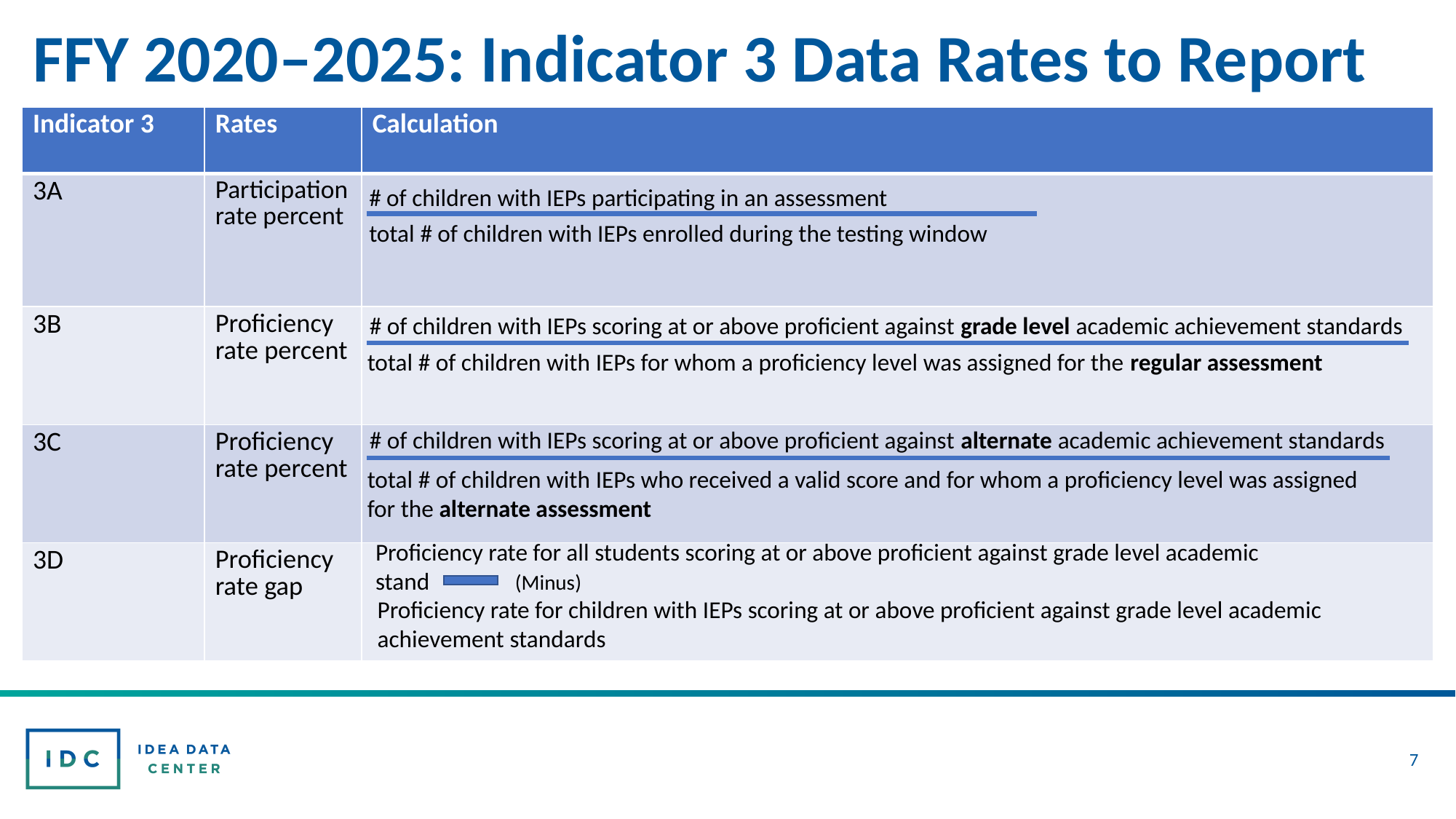

# FFY 2020–2025: Indicator 3 Data Rates to Report
| Indicator 3 | Rates | Calculation |
| --- | --- | --- |
| 3A | Participation rate percent |  |
| 3B | Proficiency rate percent |  |
| 3C | Proficiency rate percent |  |
| 3D | Proficiency rate gap |  |
 # of children with IEPs participating in an assessment
 total # of children with IEPs enrolled during the testing window
# of children with IEPs scoring at or above proficient against grade level academic achievement standards
total # of children with IEPs for whom a proficiency level was assigned for the regular assessment

# of children with IEPs scoring at or above proficient against alternate academic achievement standards
total # of children with IEPs who received a valid score and for whom a proficiency level was assigned for the alternate assessment

Proficiency rate for all students scoring at or above proficient against grade level academic stand
Proficiency rate for children with IEPs scoring at or above proficient against grade level academic achievement standards

(Minus)
7